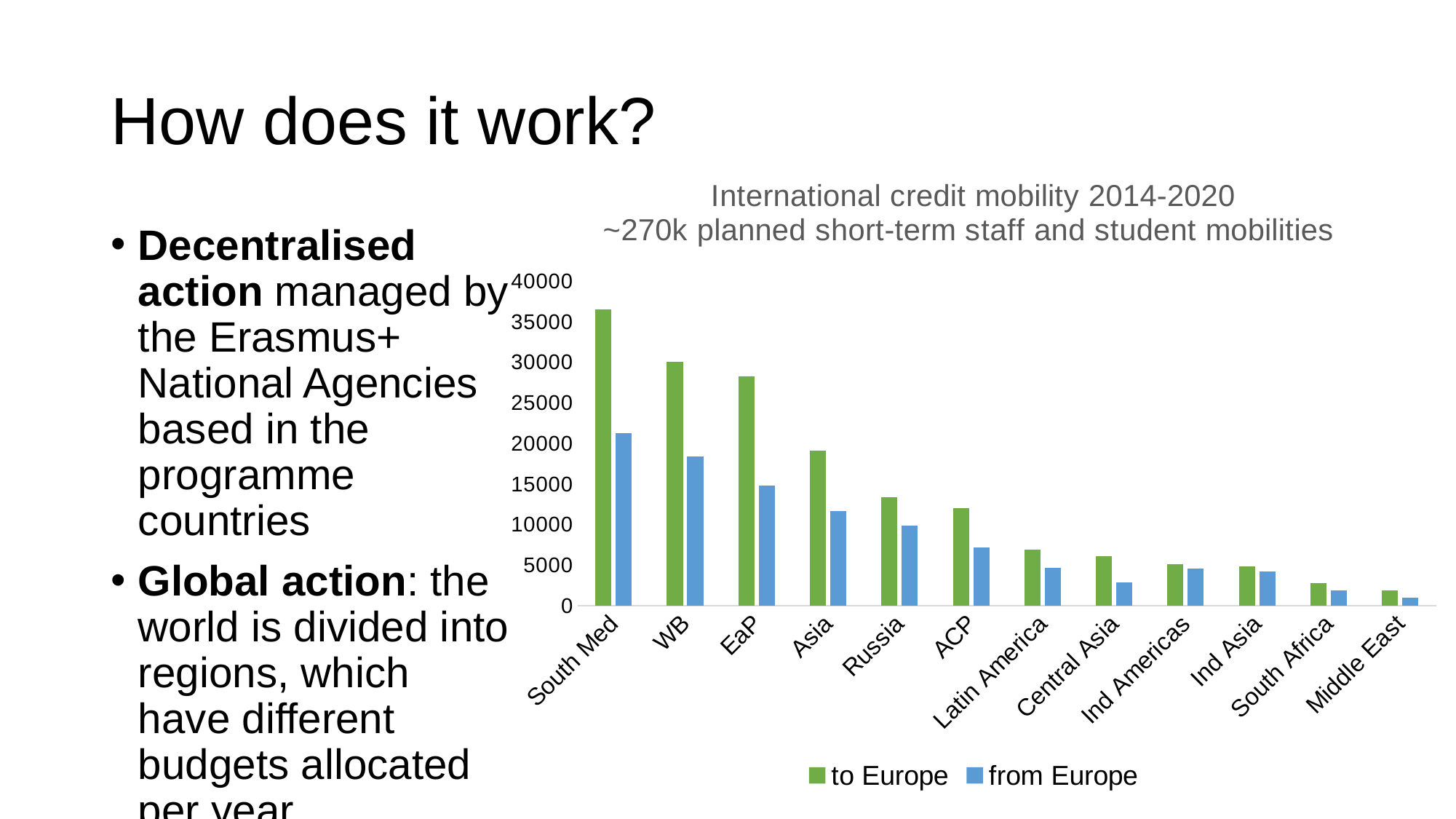

# How does it work?

### Chart: International credit mobility 2014-2020 ~270k planned short-term staff and student mobilities

| Category | to Europe | from Europe |
|---|---|---|
| South Med | 36506.0 | 21224.0 |
| WB | 30090.0 | 18354.0 |
| EaP | 28264.0 | 14762.0 |
| Asia | 19071.0 | 11692.0 |
| Russia | 13363.0 | 9876.0 |
| ACP | 12053.0 | 7131.0 |
| Latin America | 6916.0 | 4659.0 |
| Central Asia | 6096.0 | 2896.0 |
| Ind Americas | 5083.0 | 4590.0 |
| Ind Asia | 4807.0 | 4180.0 |
| South Africa | 2749.0 | 1882.0 |
| Middle East | 1852.0 | 984.0 |
Decentralised action managed by the Erasmus+ National Agencies based in the programme countries
Global action: the world is divided into regions, which have different budgets allocated per year